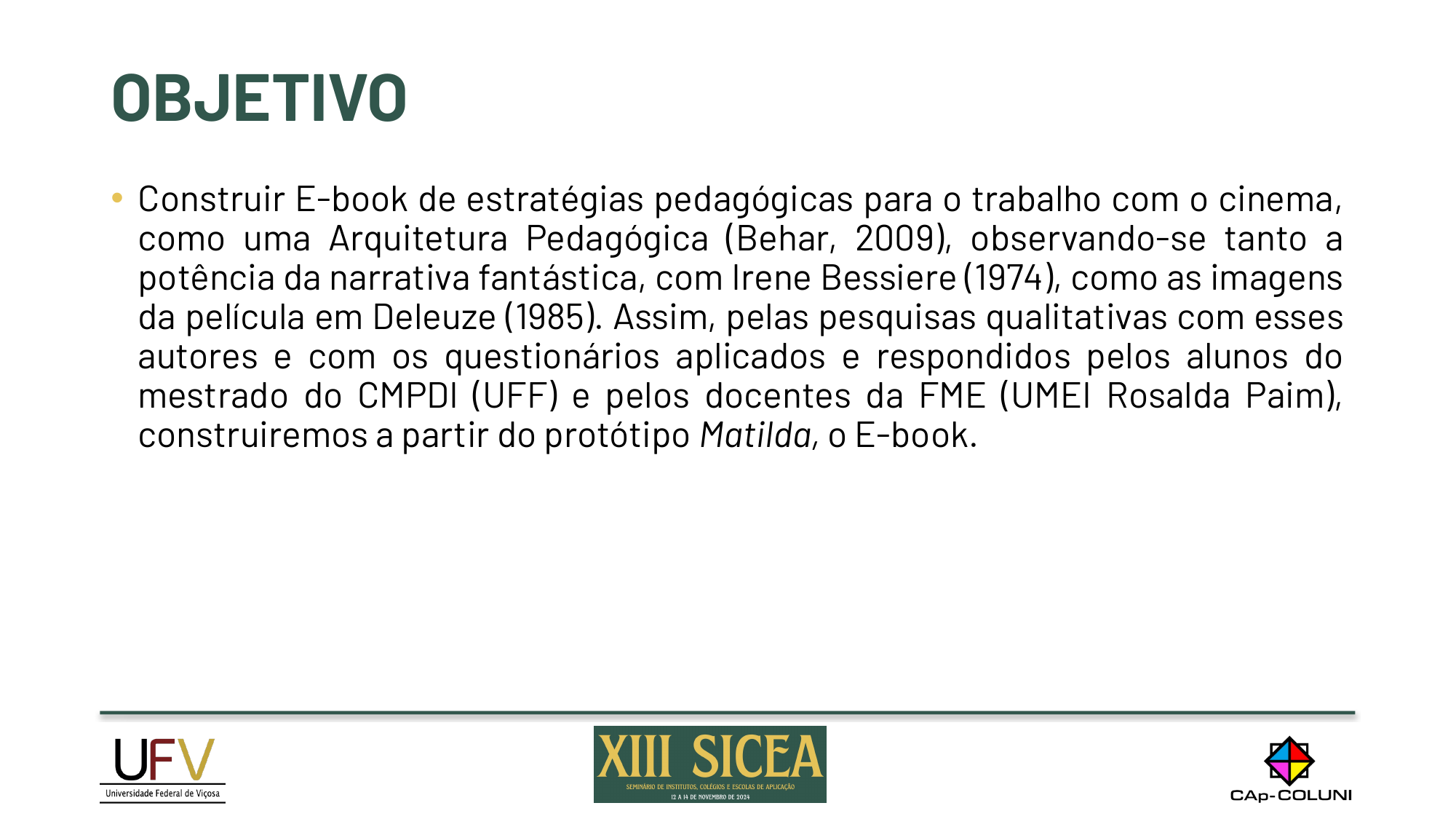

OBJETIVO
Construir E-book de estratégias pedagógicas para o trabalho com o cinema, como uma Arquitetura Pedagógica (Behar, 2009), observando-se tanto a potência da narrativa fantástica, com Irene Bessiere (1974), como as imagens da película em Deleuze (1985). Assim, pelas pesquisas qualitativas com esses autores e com os questionários aplicados e respondidos pelos alunos do mestrado do CMPDI (UFF) e pelos docentes da FME (UMEI Rosalda Paim), construiremos a partir do protótipo Matilda, o E-book.